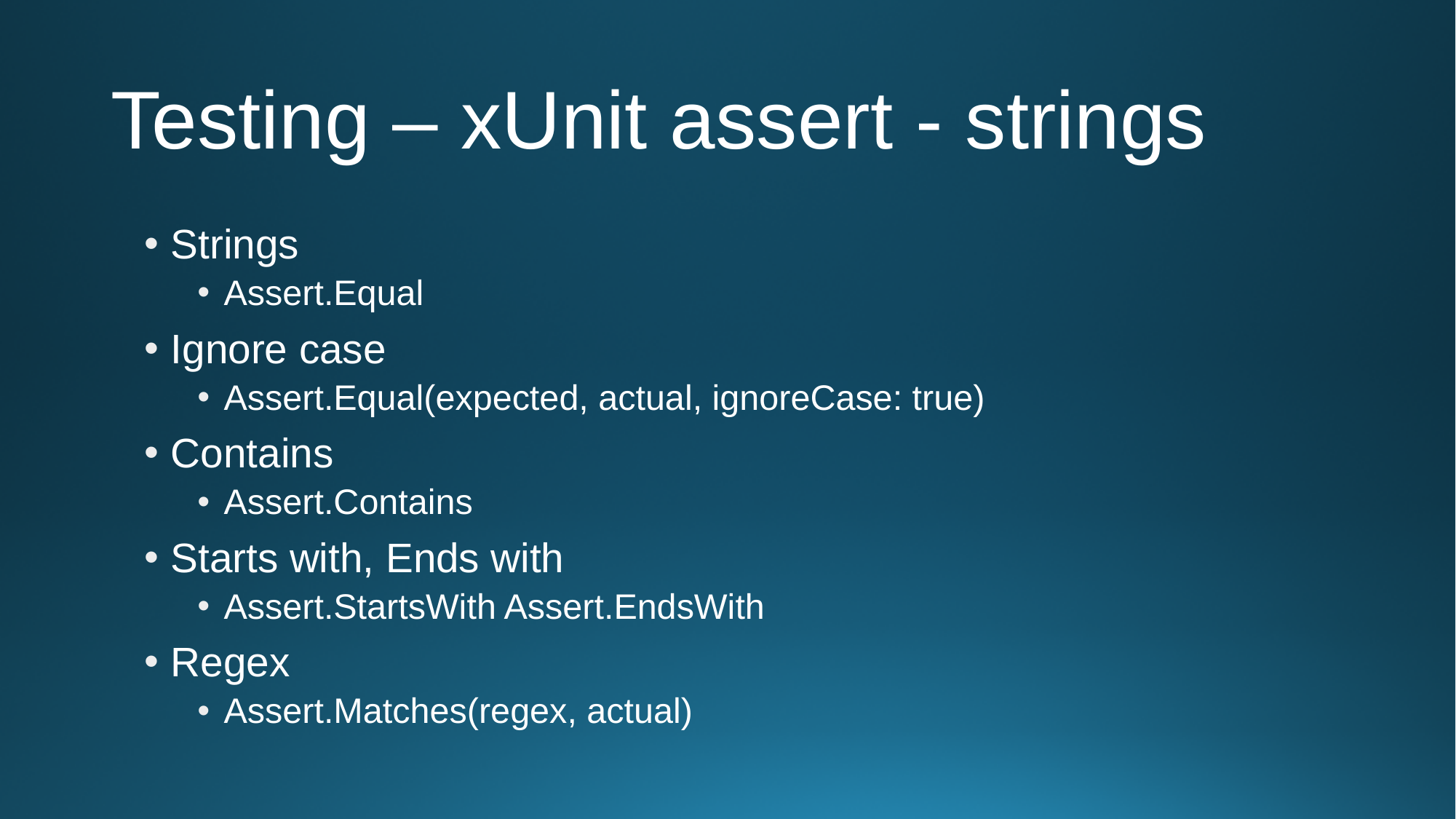

# Testing – xUnit assert - strings
Strings
Assert.Equal
Ignore case
Assert.Equal(expected, actual, ignoreCase: true)
Contains
Assert.Contains
Starts with, Ends with
Assert.StartsWith Assert.EndsWith
Regex
Assert.Matches(regex, actual)